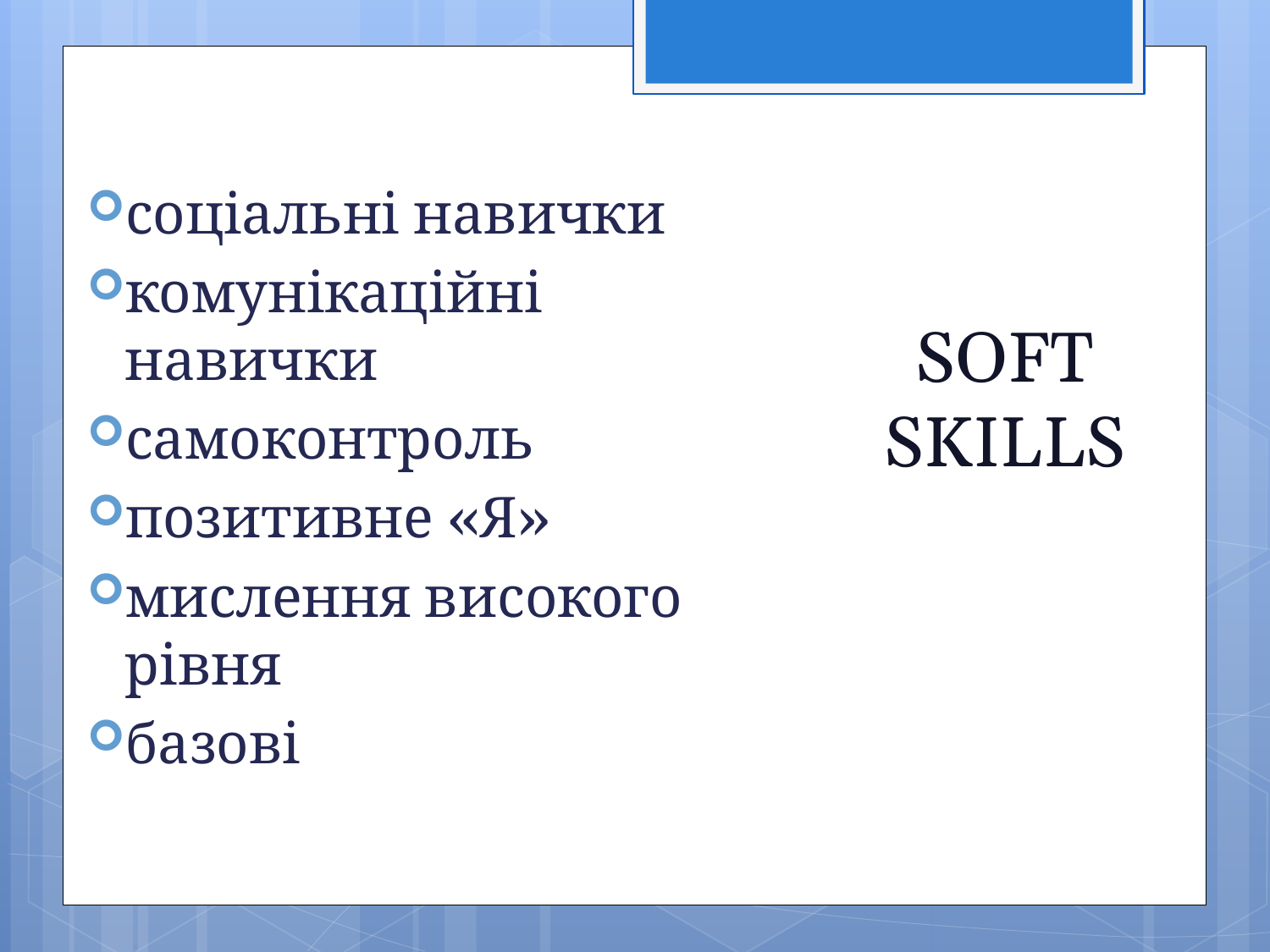

соціальні навички
комунікаційні навички
самоконтроль
позитивне «Я»
мислення високого рівня
базові
# SOFT SKILLS